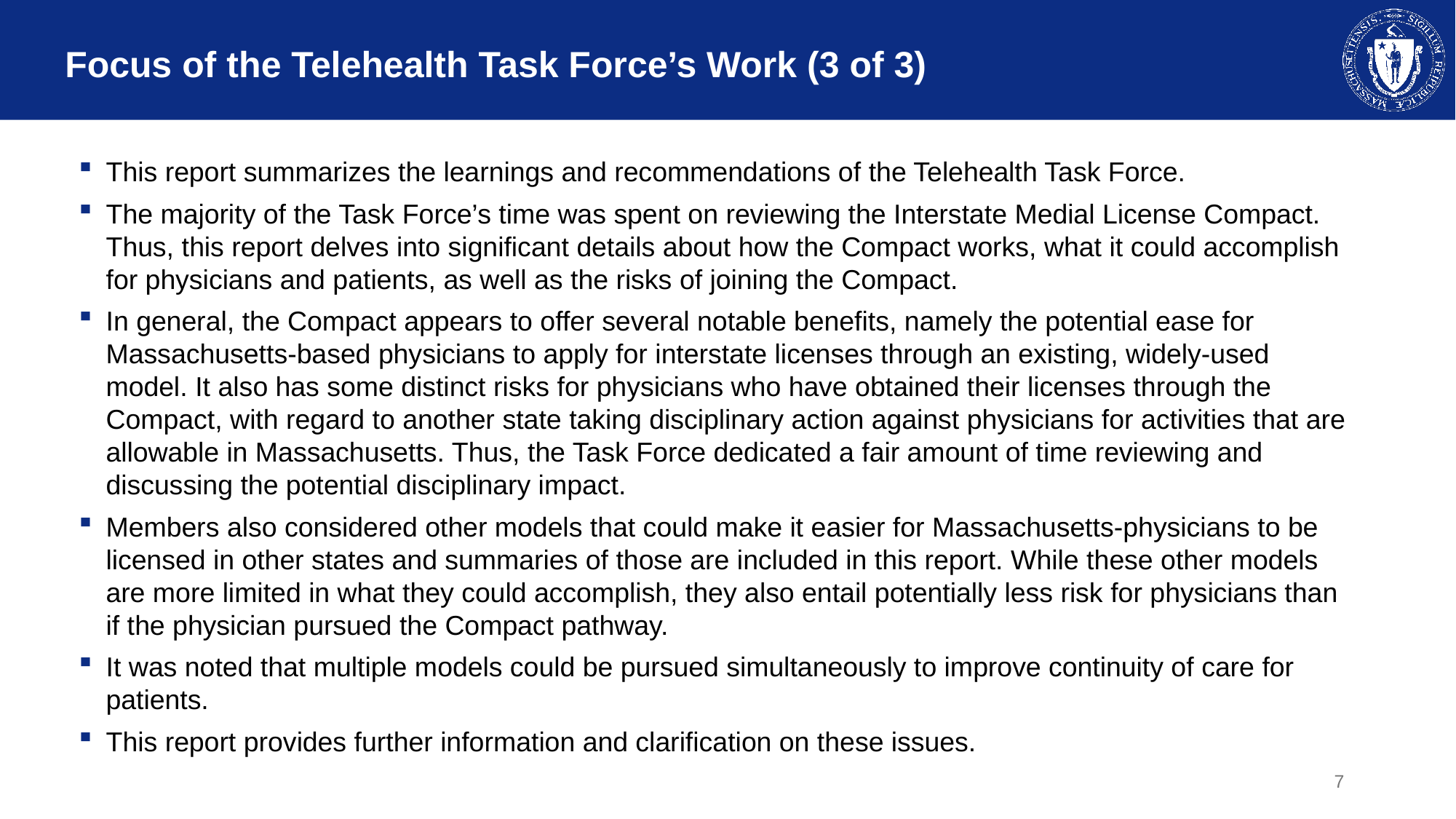

# Focus of the Telehealth Task Force’s Work (3 of 3)
This report summarizes the learnings and recommendations of the Telehealth Task Force.
The majority of the Task Force’s time was spent on reviewing the Interstate Medial License Compact.  Thus, this report delves into significant details about how the Compact works, what it could accomplish for physicians and patients, as well as the risks of joining the Compact.
In general, the Compact appears to offer several notable benefits, namely the potential ease for Massachusetts-based physicians to apply for interstate licenses through an existing, widely-used model. It also has some distinct risks for physicians who have obtained their licenses through the Compact, with regard to another state taking disciplinary action against physicians for activities that are allowable in Massachusetts. Thus, the Task Force dedicated a fair amount of time reviewing and discussing the potential disciplinary impact.
Members also considered other models that could make it easier for Massachusetts-physicians to be licensed in other states and summaries of those are included in this report. While these other models are more limited in what they could accomplish, they also entail potentially less risk for physicians than if the physician pursued the Compact pathway.
It was noted that multiple models could be pursued simultaneously to improve continuity of care for patients.
This report provides further information and clarification on these issues.
7